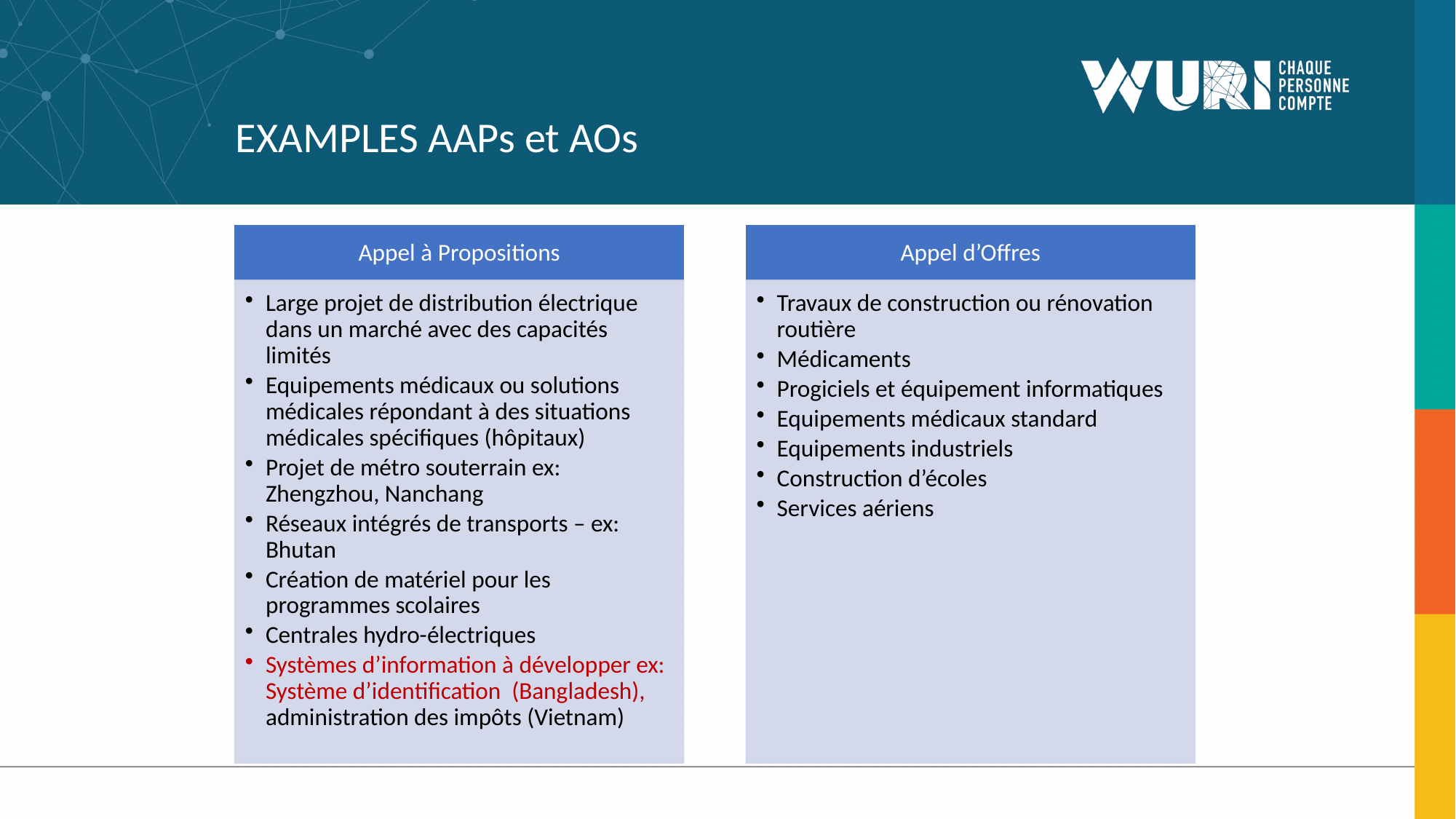

EXAMPLES AAPs et AOs
Appel à Propositions
Large projet de distribution électrique dans un marché avec des capacités limités
Equipements médicaux ou solutions médicales répondant à des situations médicales spécifiques (hôpitaux)
Projet de métro souterrain ex: Zhengzhou, Nanchang
Réseaux intégrés de transports – ex: Bhutan
Création de matériel pour les programmes scolaires
Centrales hydro-électriques
Systèmes d’information à développer ex: Système d’identification  (Bangladesh), administration des impôts (Vietnam)
Appel d’Offres
Travaux de construction ou rénovation routière
Médicaments
Progiciels et équipement informatiques
Equipements médicaux standard
Equipements industriels
Construction d’écoles
Services aériens